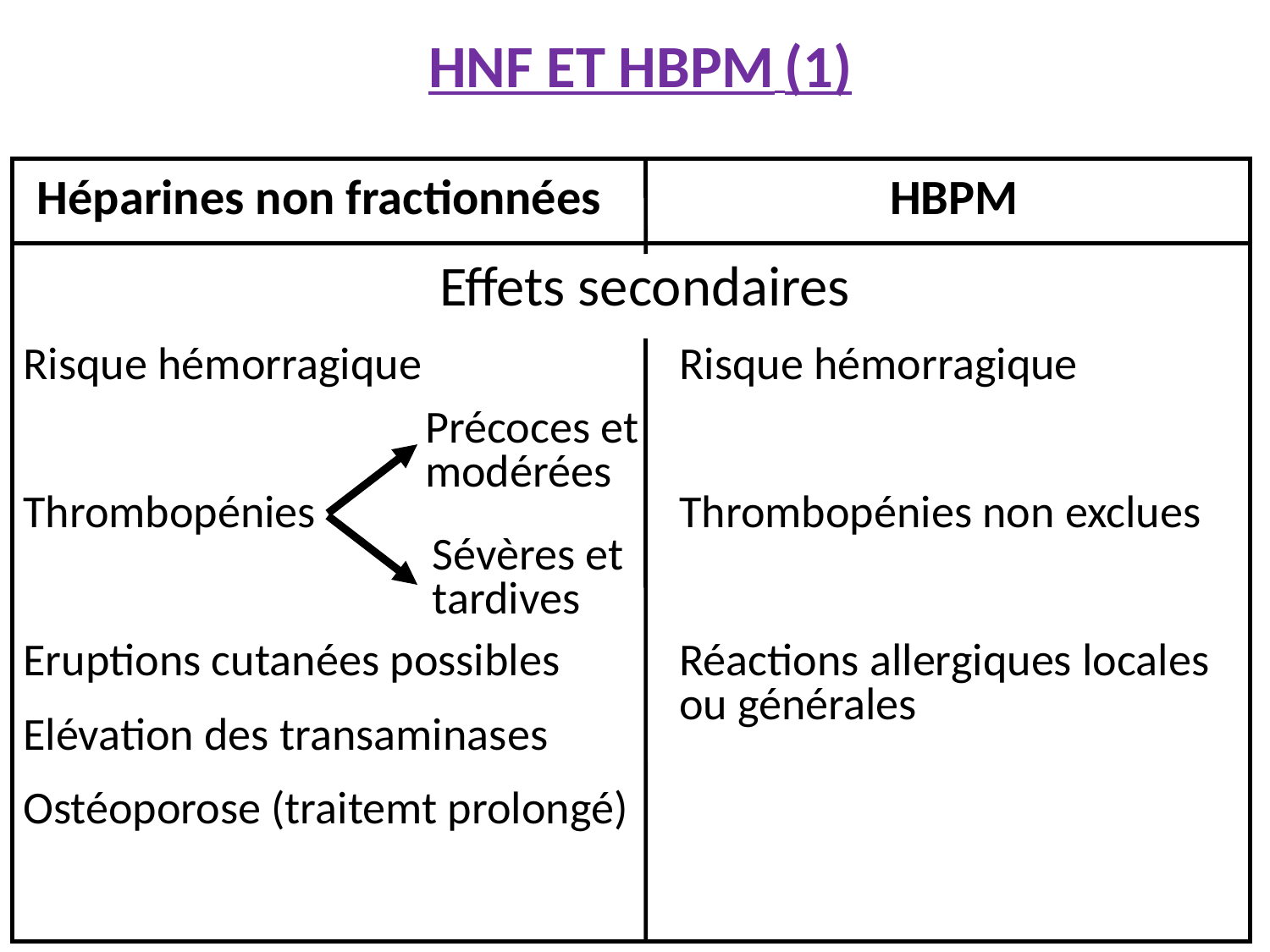

# HNF ET HBPM (1)

Héparines non fractionnées

HBPM

Effets secondaires
Risque hémorragique
Risque hémorragique

Précoces et modérées

Thrombopénies
Thrombopénies non exclues
Sévères et tardives
Eruptions cutanées possibles
Réactions allergiques locales ou générales
Elévation des transaminases
Ostéoporose (traitemt prolongé)